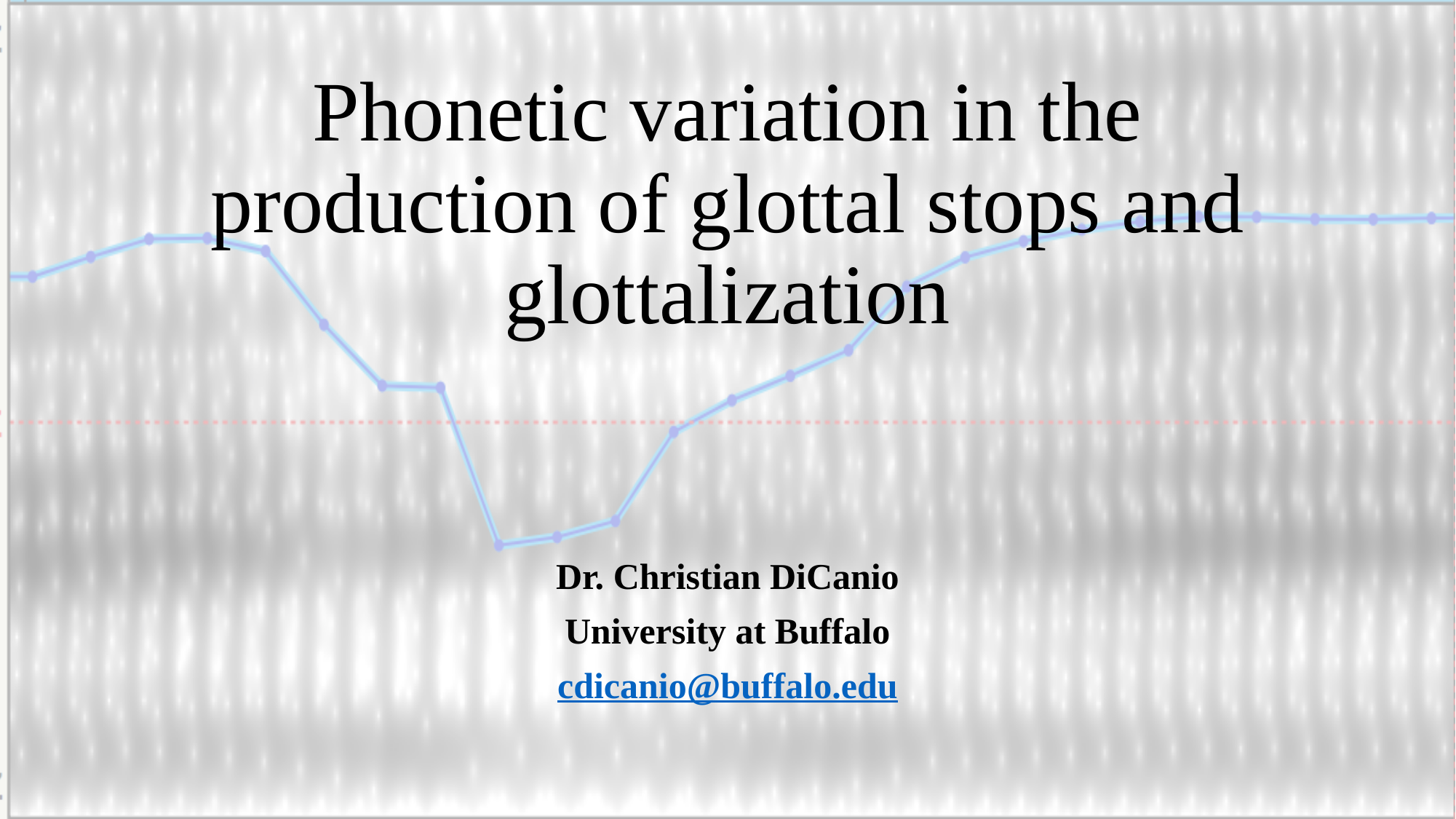

# Phonetic variation in the production of glottal stops and glottalization
Dr. Christian DiCanio
University at Buffalo
cdicanio@buffalo.edu